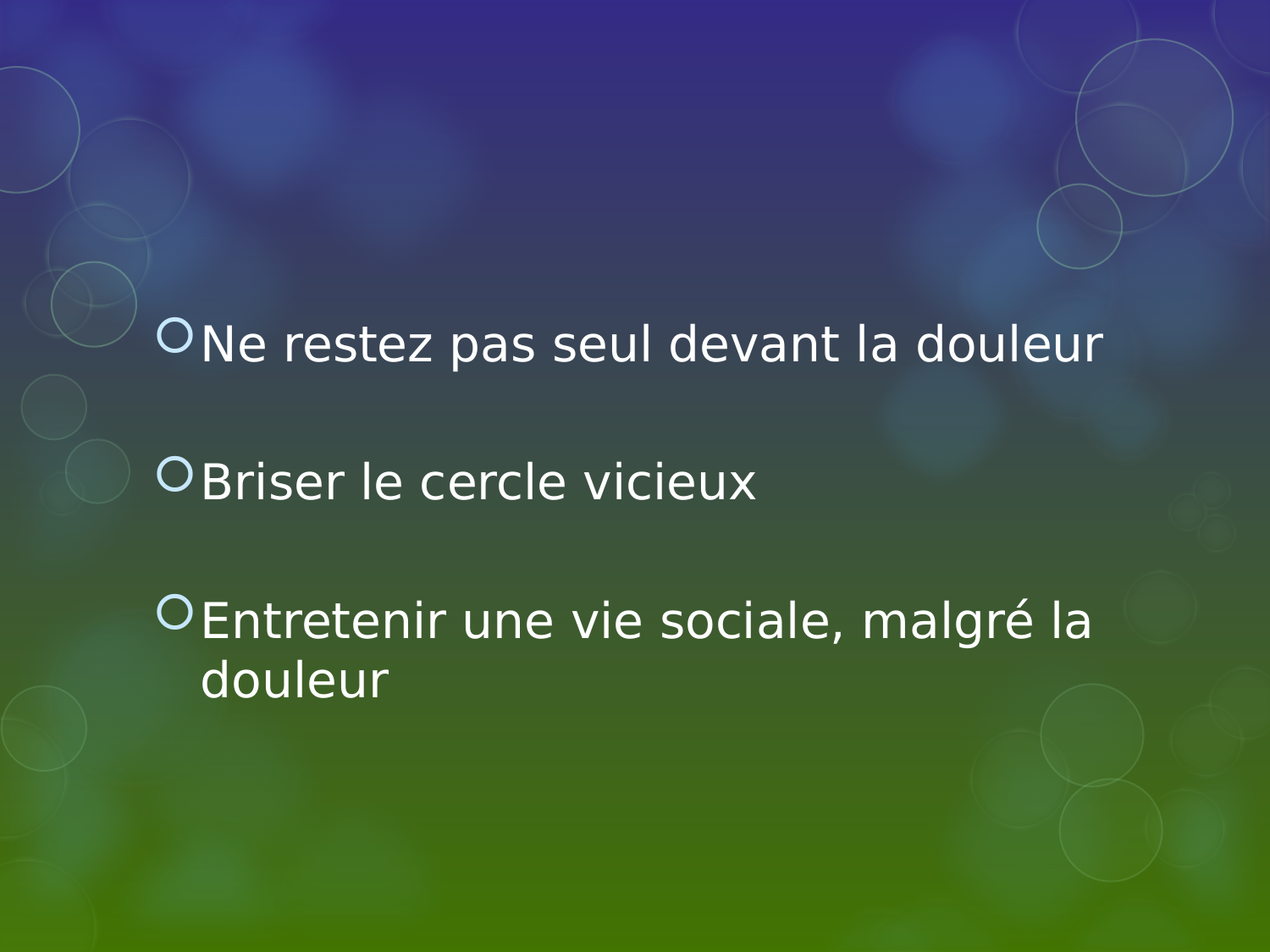

#
Ne restez pas seul devant la douleur

Briser le cercle vicieux

Entretenir une vie sociale, malgré la douleur